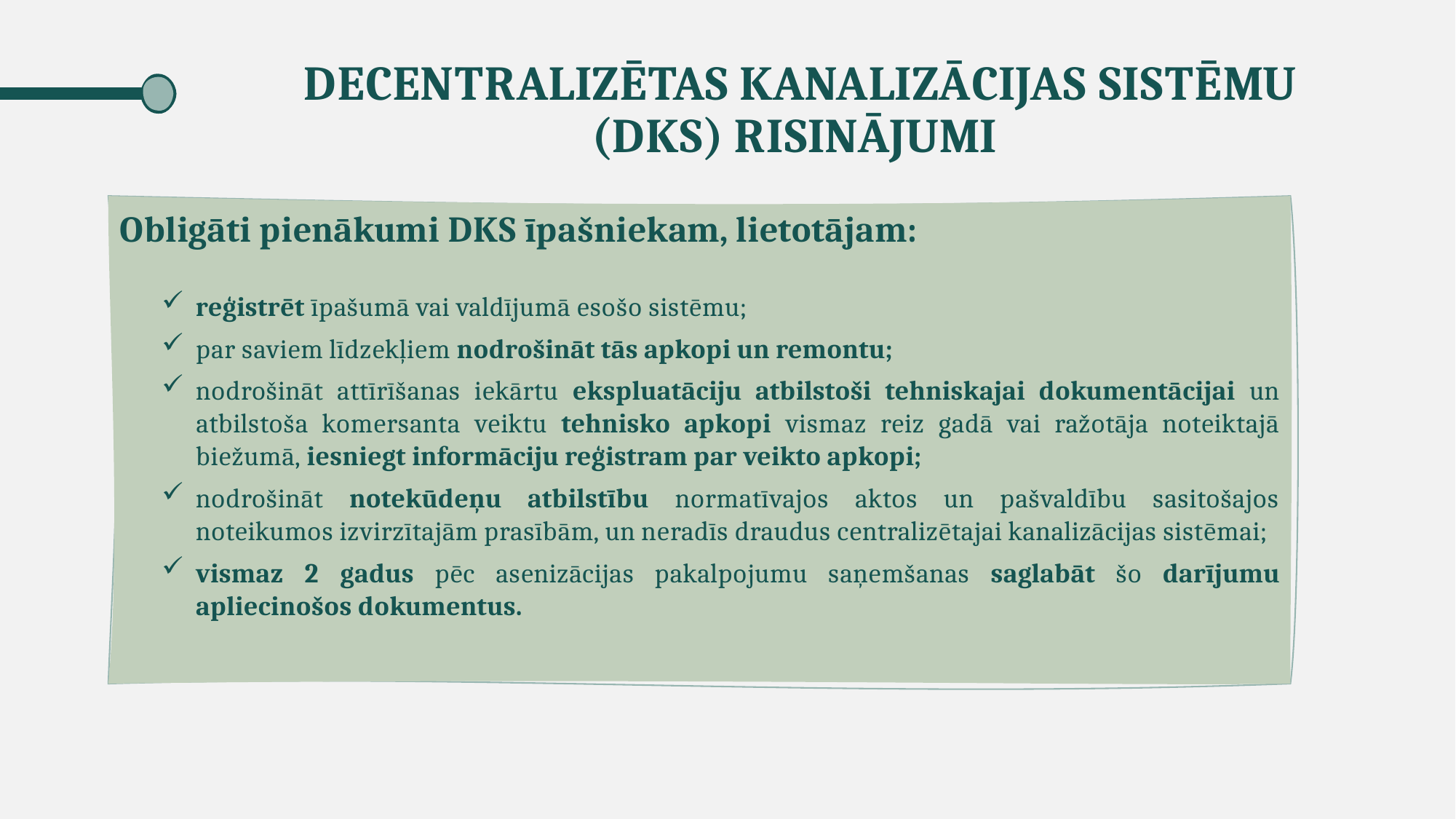

# Decentralizētas kanalizācijas sistēmu (DKS) risinājumi

Obligāti pienākumi DKS īpašniekam, lietotājam:

reģistrēt īpašumā vai valdījumā esošo sistēmu;
par saviem līdzekļiem nodrošināt tās apkopi un remontu;
nodrošināt attīrīšanas iekārtu ekspluatāciju atbilstoši tehniskajai dokumentācijai un atbilstoša komersanta veiktu tehnisko apkopi vismaz reiz gadā vai ražotāja noteiktajā biežumā, iesniegt informāciju reģistram par veikto apkopi;
nodrošināt notekūdeņu atbilstību normatīvajos aktos un pašvaldību sasitošajos noteikumos izvirzītajām prasībām, un neradīs draudus centralizētajai kanalizācijas sistēmai;
vismaz 2 gadus pēc asenizācijas pakalpojumu saņemšanas saglabāt šo darījumu apliecinošos dokumentus.